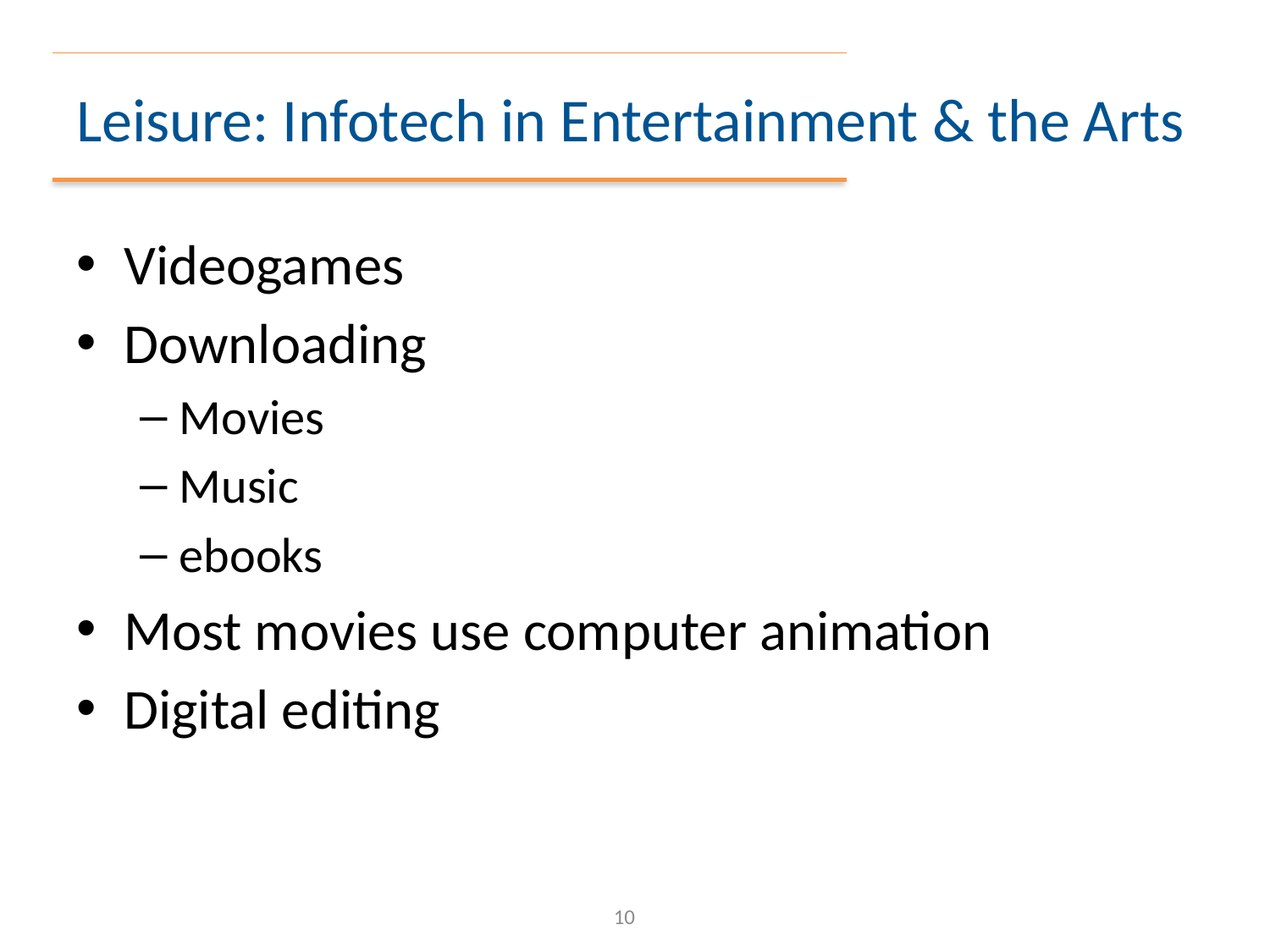

# Leisure: Infotech in Entertainment & the Arts
Videogames
Downloading
Movies
Music
ebooks
Most movies use computer animation
Digital editing
10